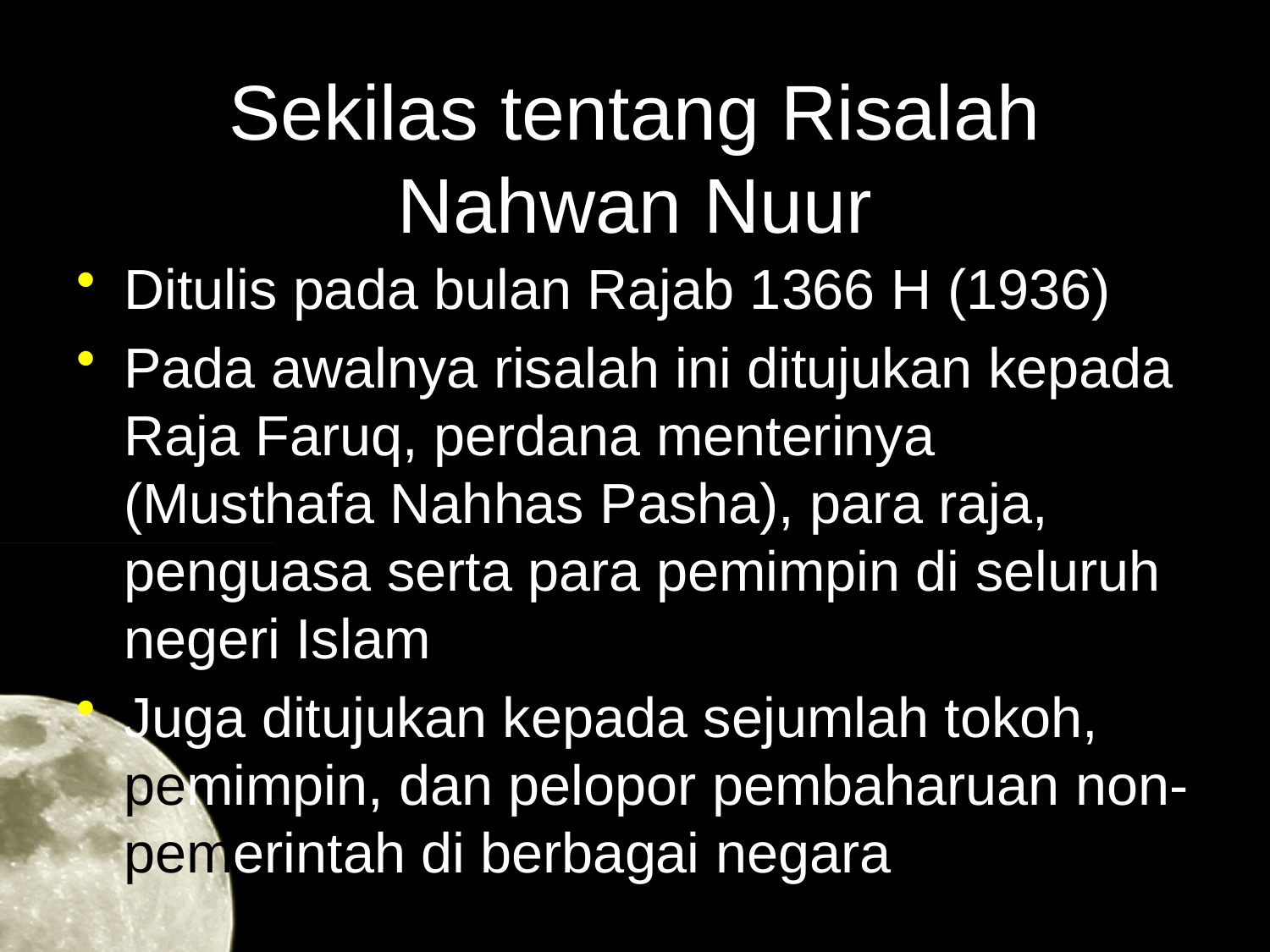

# Sekilas tentang Risalah Nahwan Nuur
Ditulis pada bulan Rajab 1366 H (1936)
Pada awalnya risalah ini ditujukan kepada Raja Faruq, perdana menterinya (Musthafa Nahhas Pasha), para raja, penguasa serta para pemimpin di seluruh negeri Islam
Juga ditujukan kepada sejumlah tokoh, pemimpin, dan pelopor pembaharuan non-pemerintah di berbagai negara